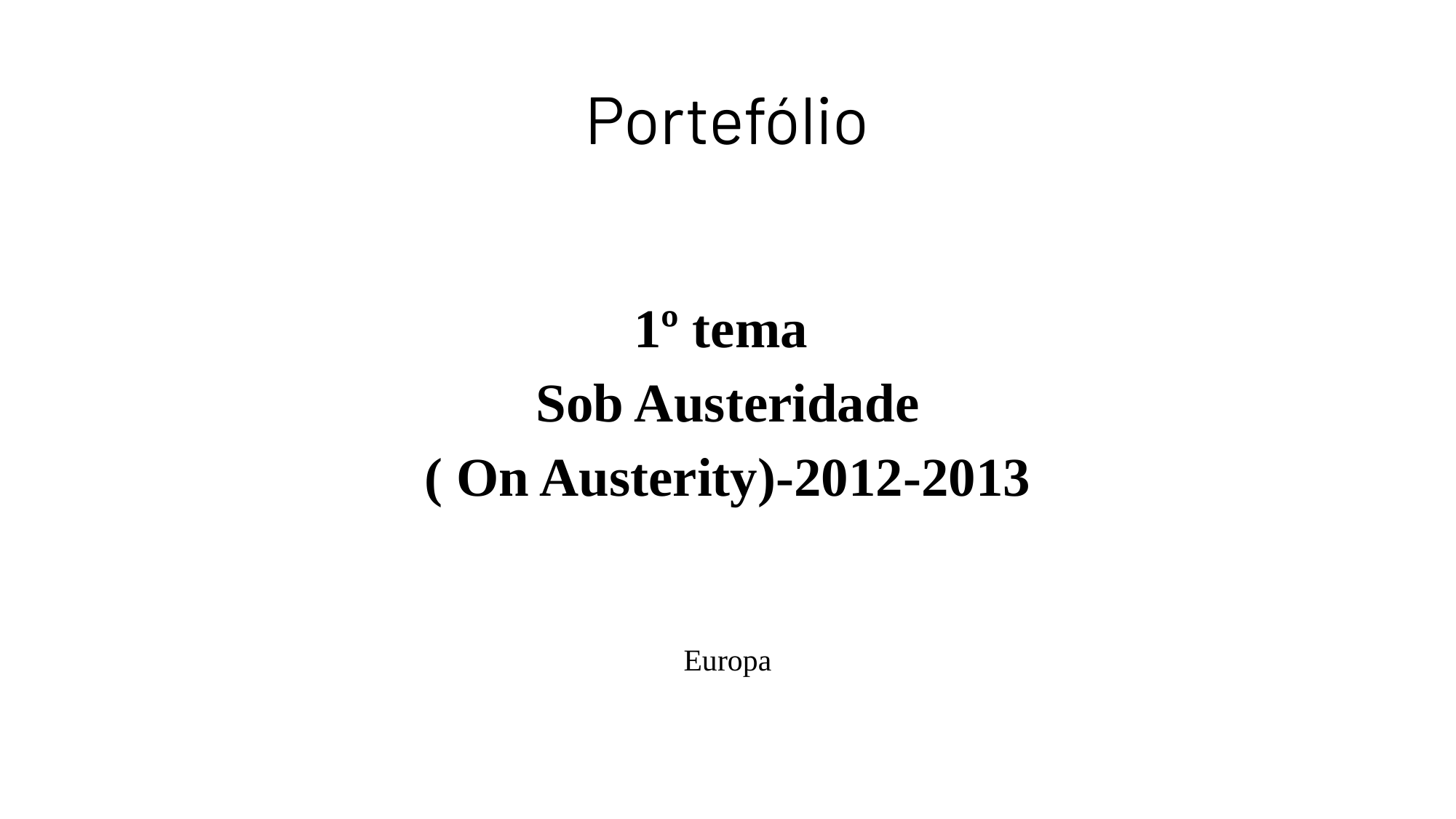

# Portefólio

1º tema
Sob Austeridade
( On Austerity)-2012-2013

Europa